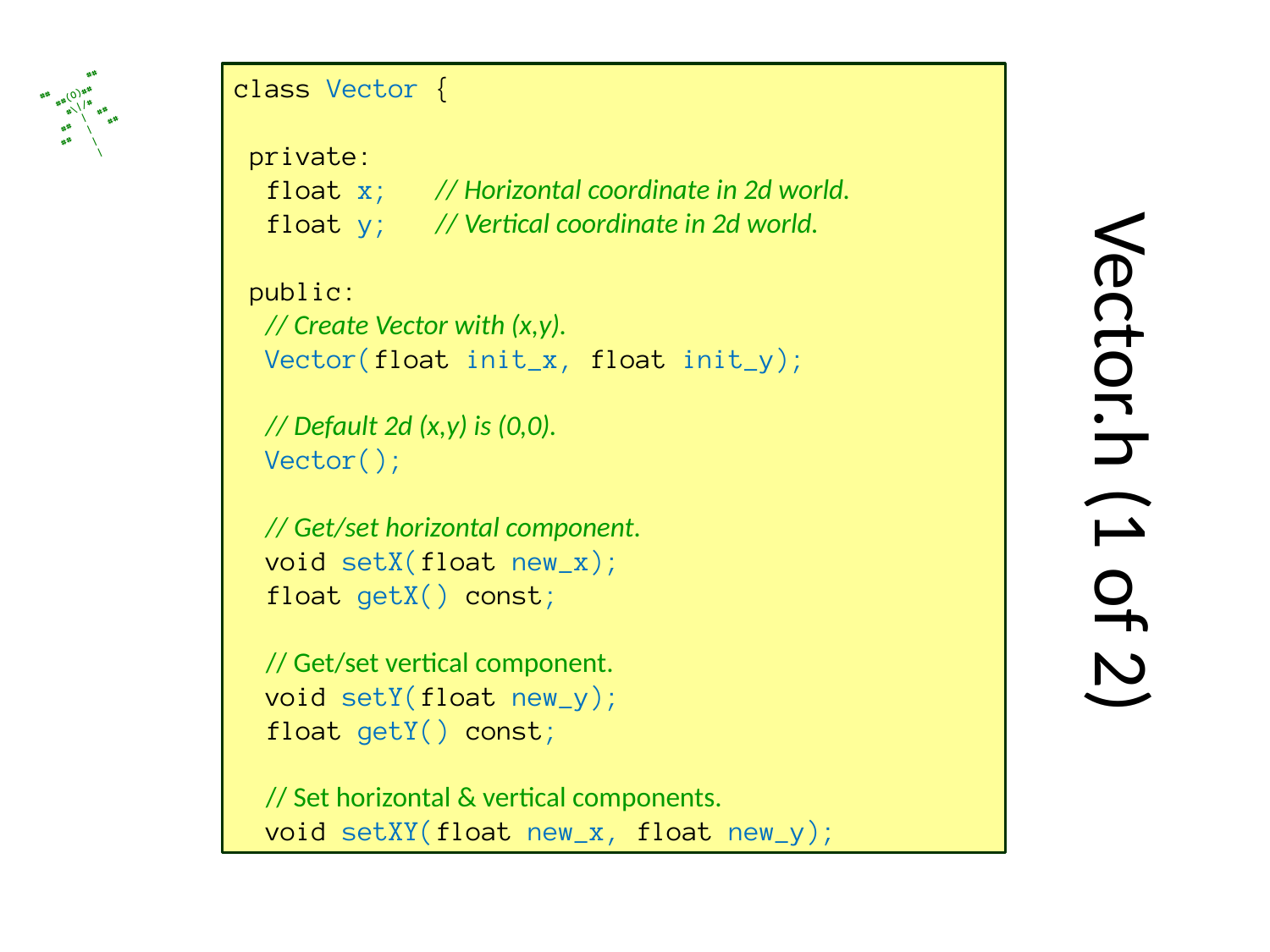

class Vector {

 private:
  float x;   // Horizontal coordinate in 2d world.
  float y;   // Vertical coordinate in 2d world.

 public:
  // Create Vector with (x,y).
  Vector(float init_x, float init_y);

  // Default 2d (x,y) is (0,0).
  Vector();

  // Get/set horizontal component.
  void setX(float new_x);
  float getX() const;

  // Get/set vertical component.
  void setY(float new_y);
  float getY() const;

  // Set horizontal & vertical components.
  void setXY(float new_x, float new_y);
# Vector.h (1 of 2)